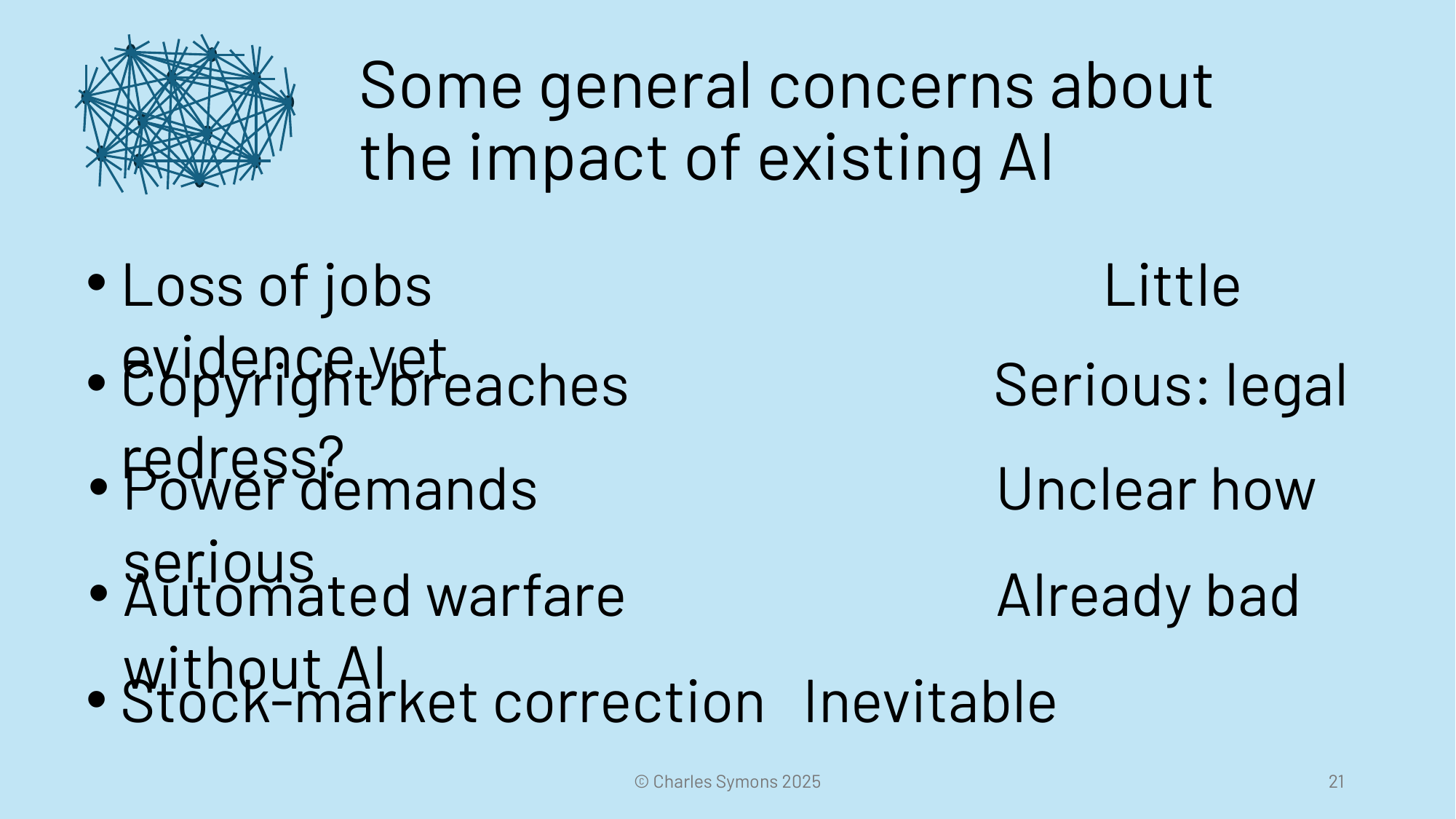

# Some general concerns about the impact of existing AI
Loss of jobs			    				Little evidence yet
Copyright breaches		    		Serious: legal redress?
Power demands					Unclear how serious
Automated warfare		    		Already bad without AI
Stock-market correction   Inevitable
© Charles Symons 2025
21